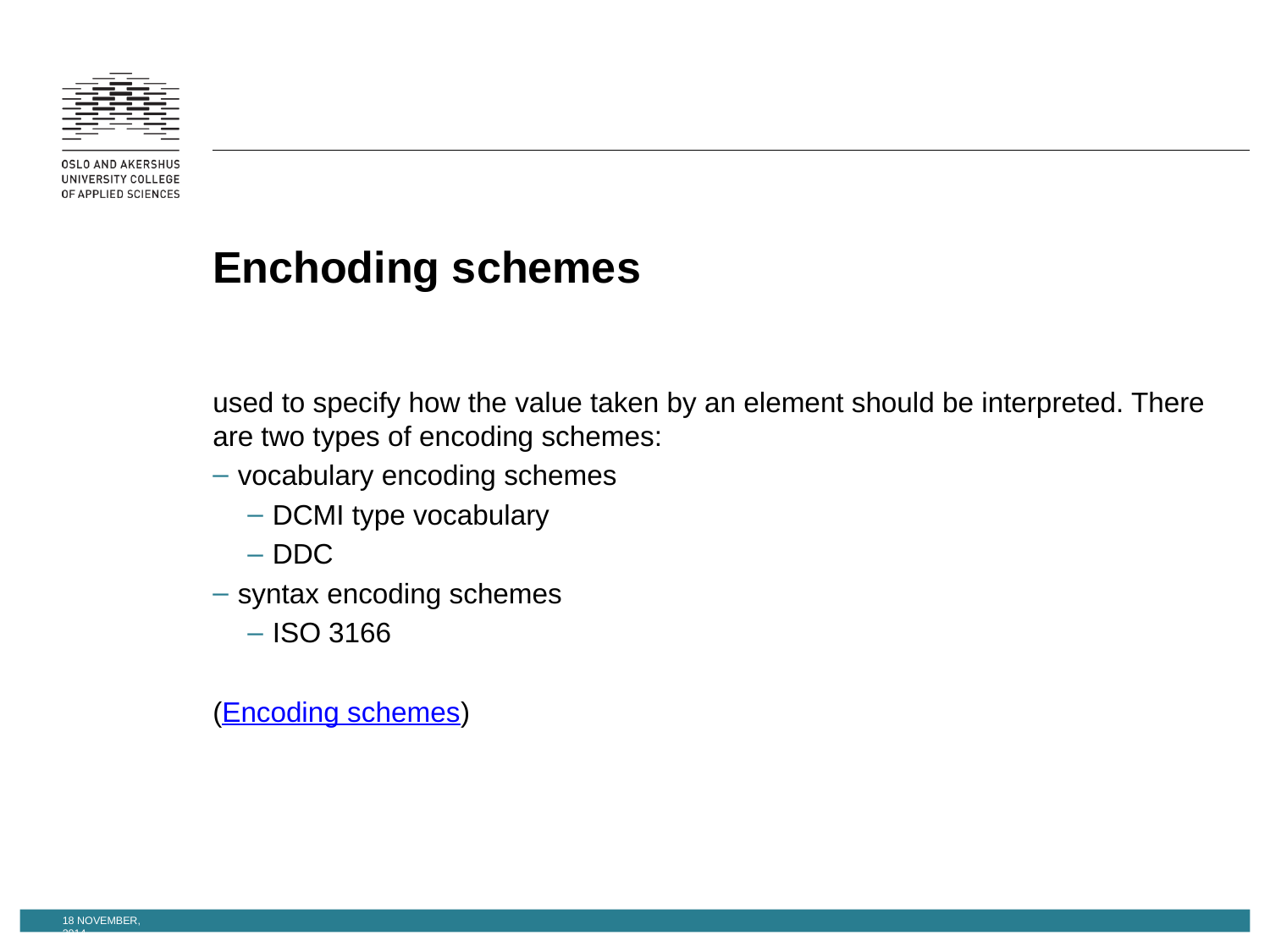

# Enchoding schemes
used to specify how the value taken by an element should be interpreted. There are two types of encoding schemes:
vocabulary encoding schemes
DCMI type vocabulary
DDC
syntax encoding schemes
ISO 3166

(Encoding schemes)
18 November, 2014